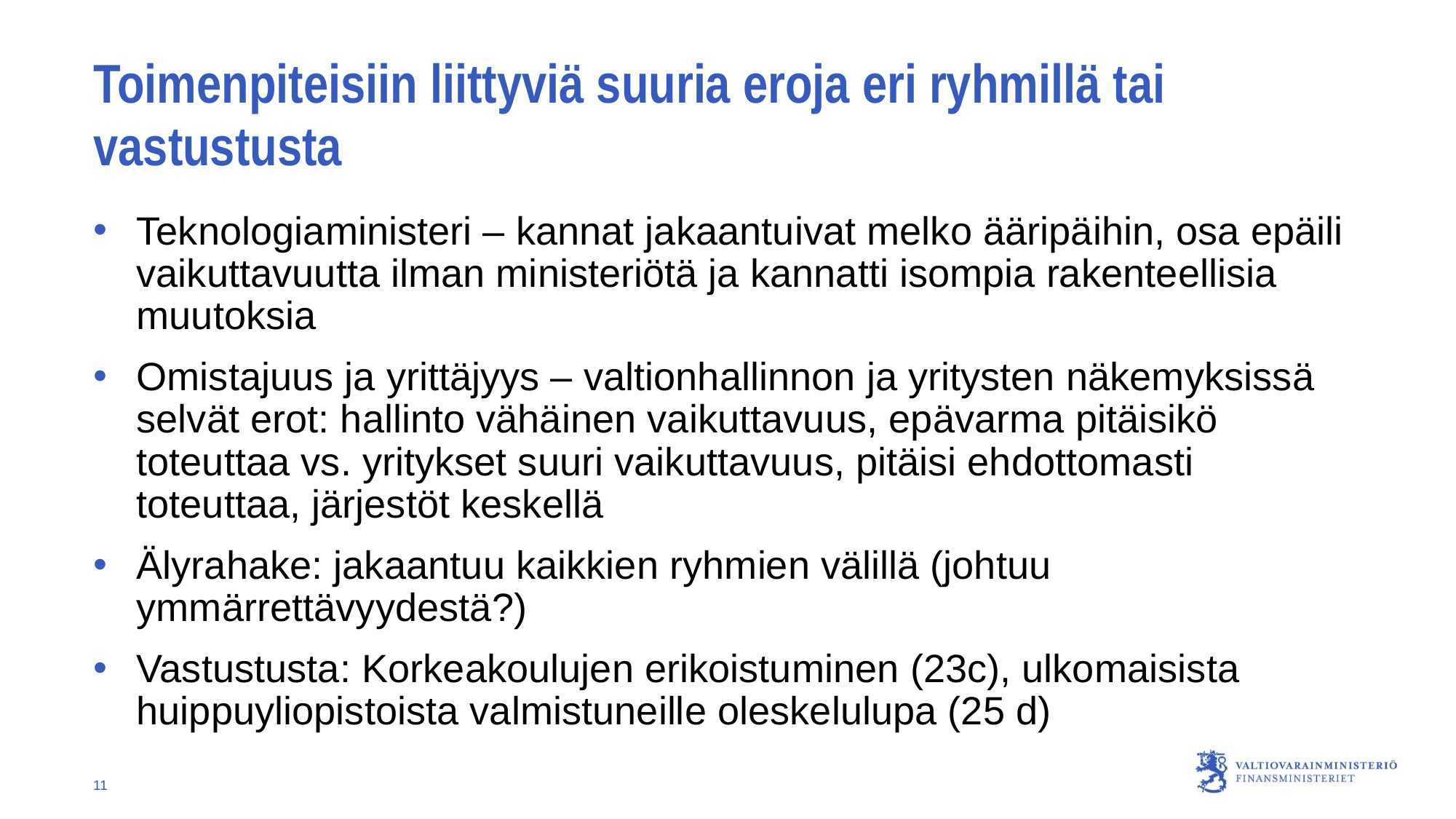

# Toimenpiteisiin liittyviä suuria eroja eri ryhmillä tai vastustusta
Teknologiaministeri – kannat jakaantuivat melko ääripäihin, osa epäili vaikuttavuutta ilman ministeriötä ja kannatti isompia rakenteellisia muutoksia
Omistajuus ja yrittäjyys – valtionhallinnon ja yritysten näkemyksissä selvät erot: hallinto vähäinen vaikuttavuus, epävarma pitäisikö toteuttaa vs. yritykset suuri vaikuttavuus, pitäisi ehdottomasti toteuttaa, järjestöt keskellä
Älyrahake: jakaantuu kaikkien ryhmien välillä (johtuu ymmärrettävyydestä?)
Vastustusta: Korkeakoulujen erikoistuminen (23c), ulkomaisista huippuyliopistoista valmistuneille oleskelulupa (25 d)

11